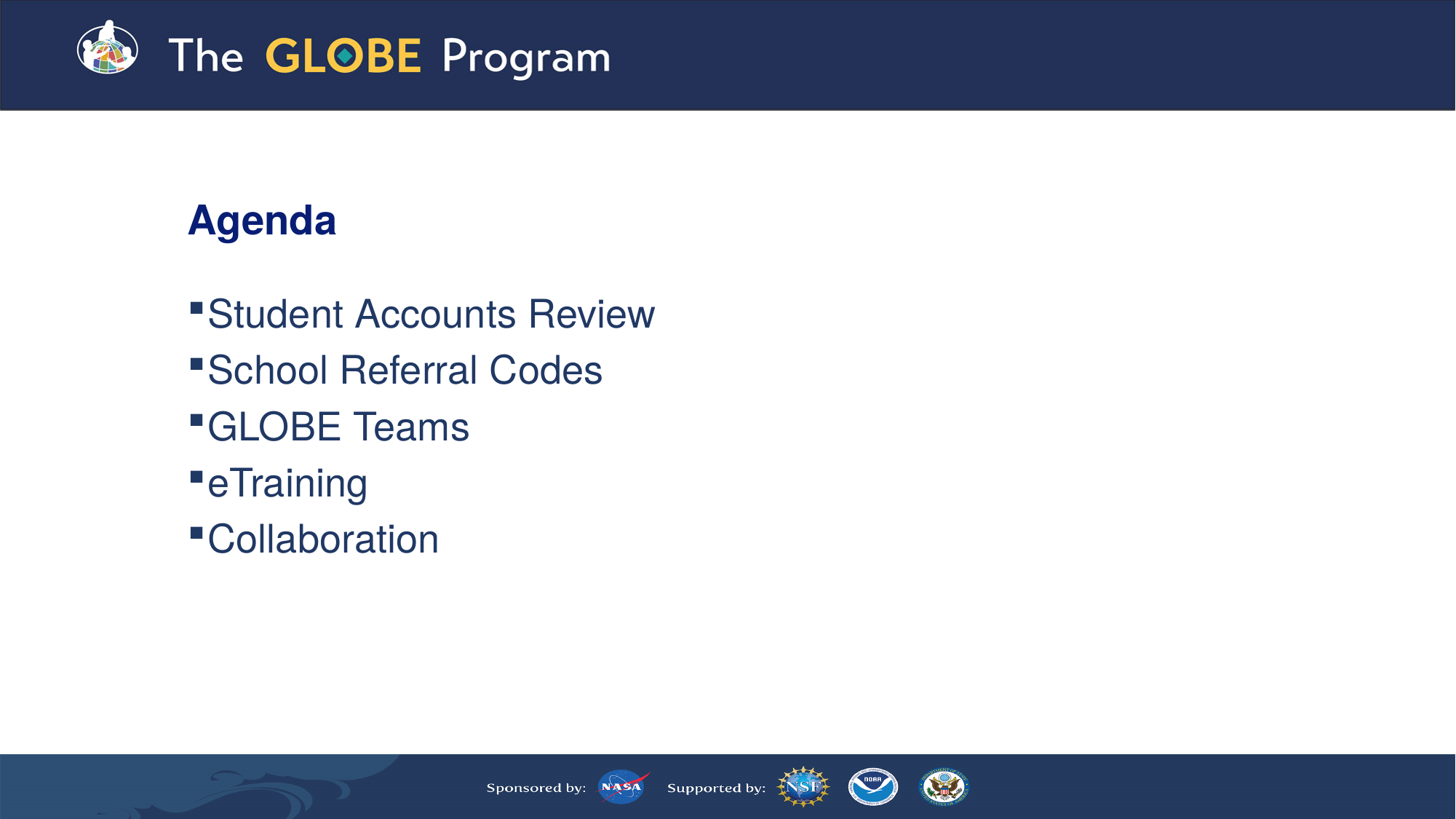

# Agenda
Student Accounts Review
School Referral Codes
GLOBE Teams
eTraining
Collaboration